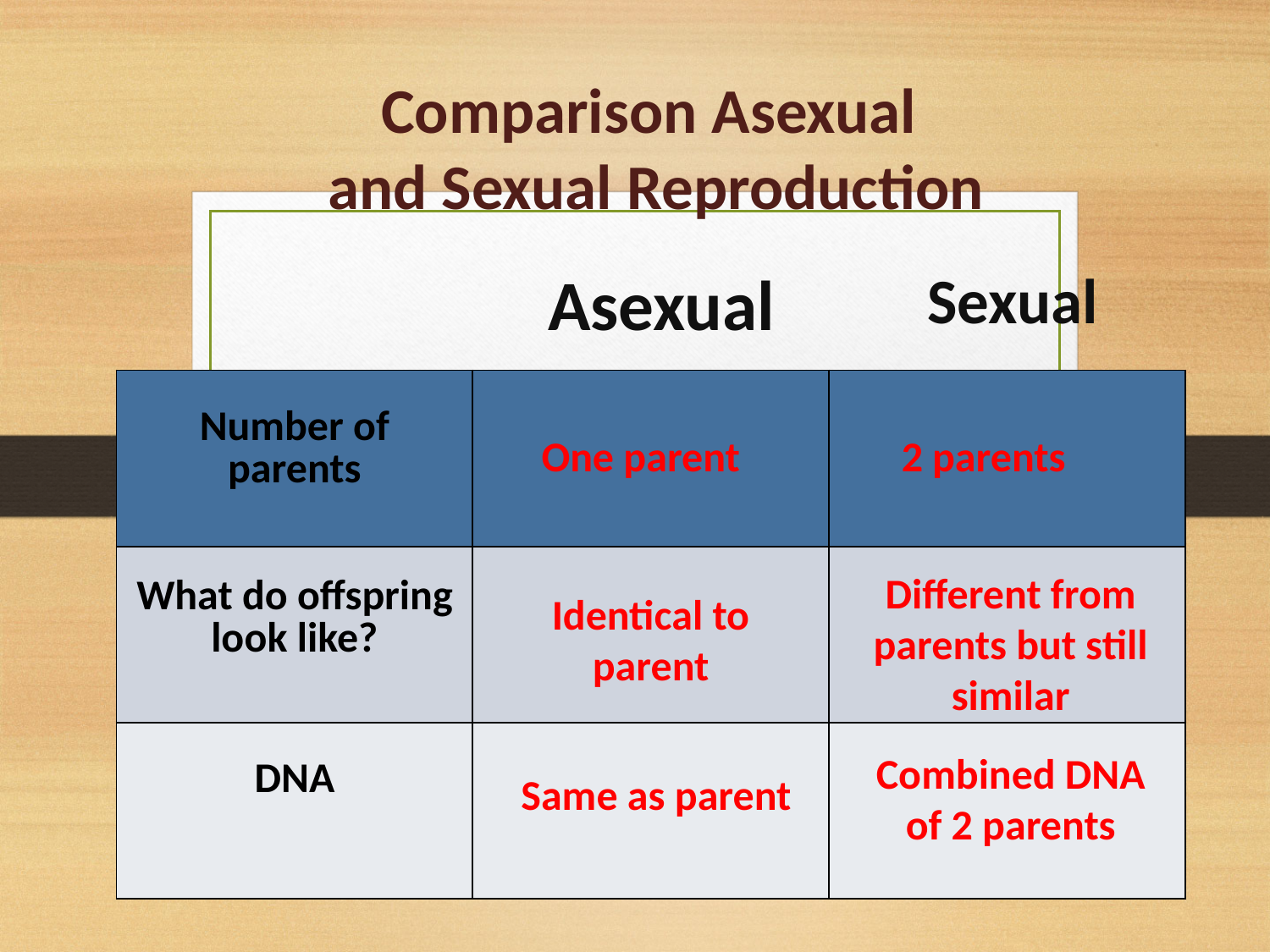

# Comparison Asexual and Sexual Reproduction
Asexual
Sexual

| Number of parents |  |  |
| --- | --- | --- |
| What do offspring look like? |  |  |
| DNA |  |  |
One parent
2 parents

Different from parents but still similar
Identical to parent
Combined DNA of 2 parents
Same as parent